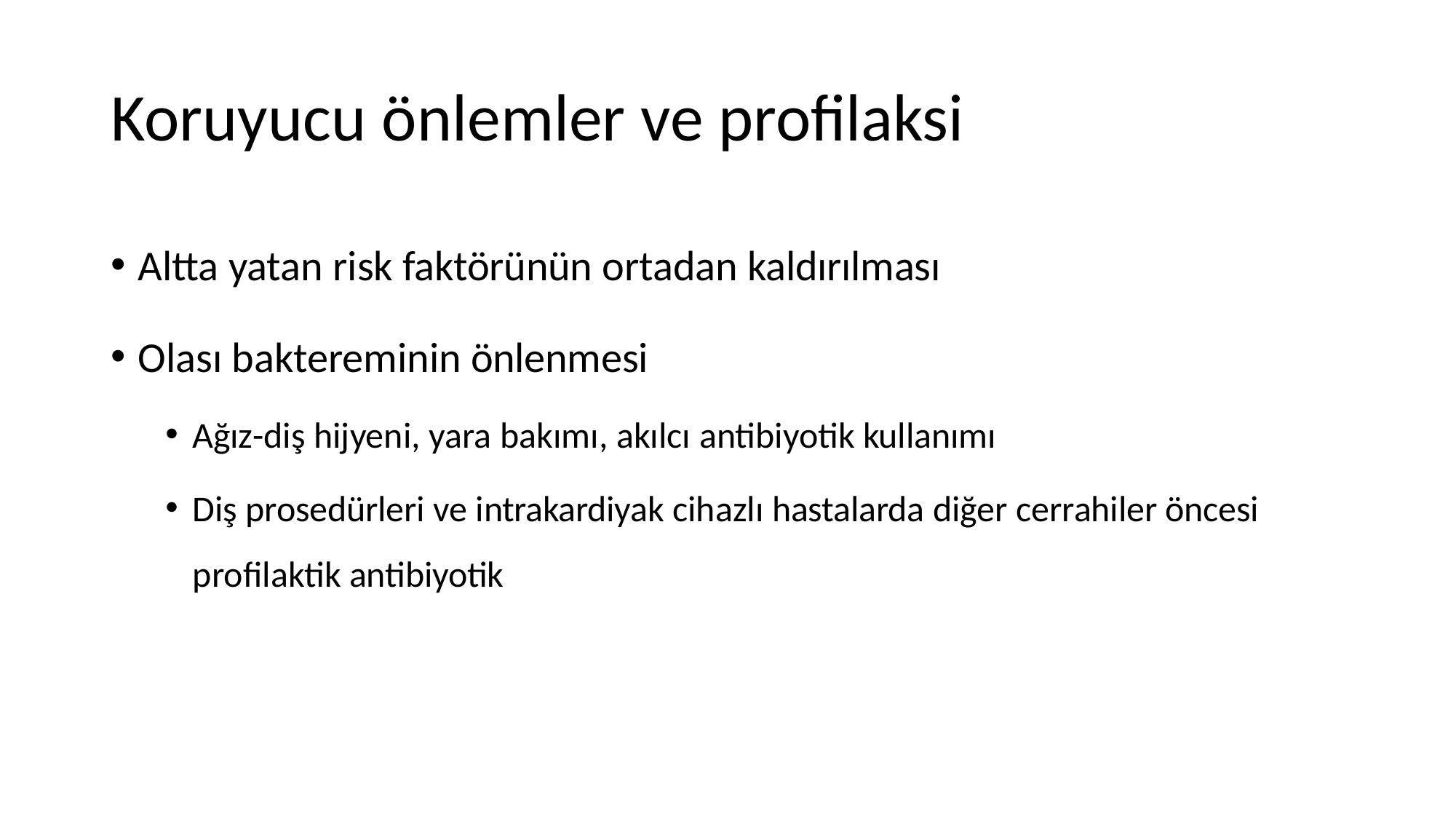

# Koruyucu önlemler ve profilaksi
Altta yatan risk faktörünün ortadan kaldırılması
Olası baktereminin önlenmesi
Ağız-diş hijyeni, yara bakımı, akılcı antibiyotik kullanımı
Diş prosedürleri ve intrakardiyak cihazlı hastalarda diğer cerrahiler öncesi
profilaktik antibiyotik